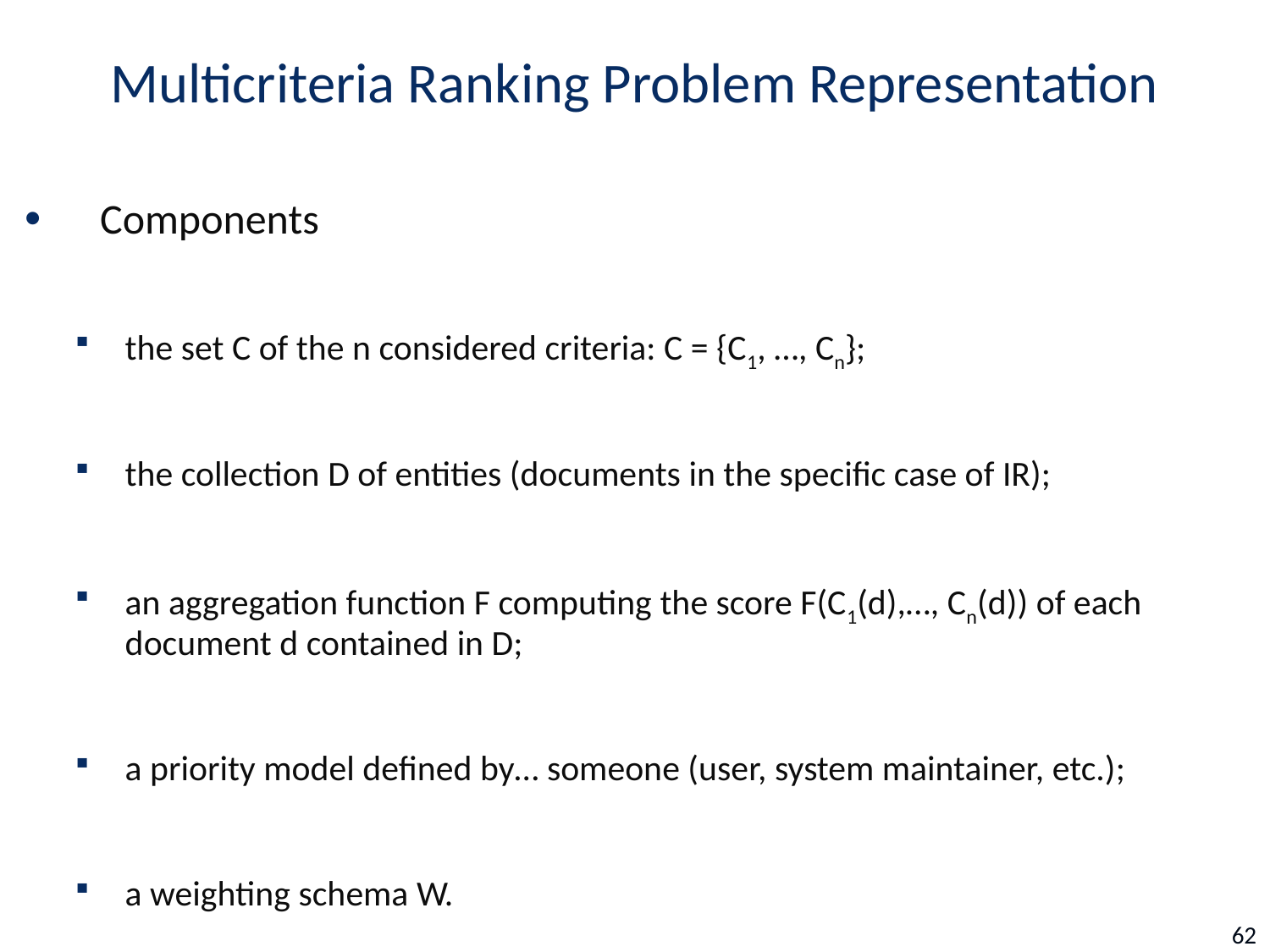

# Multicriteria Ranking Problem Representation
Components

the set C of the n considered criteria: C = {C1, …, Cn};

the collection D of entities (documents in the specific case of IR);

an aggregation function F computing the score F(C1(d),…, Cn(d)) of each document d contained in D;

a priority model defined by… someone (user, system maintainer, etc.);

a weighting schema W.

62